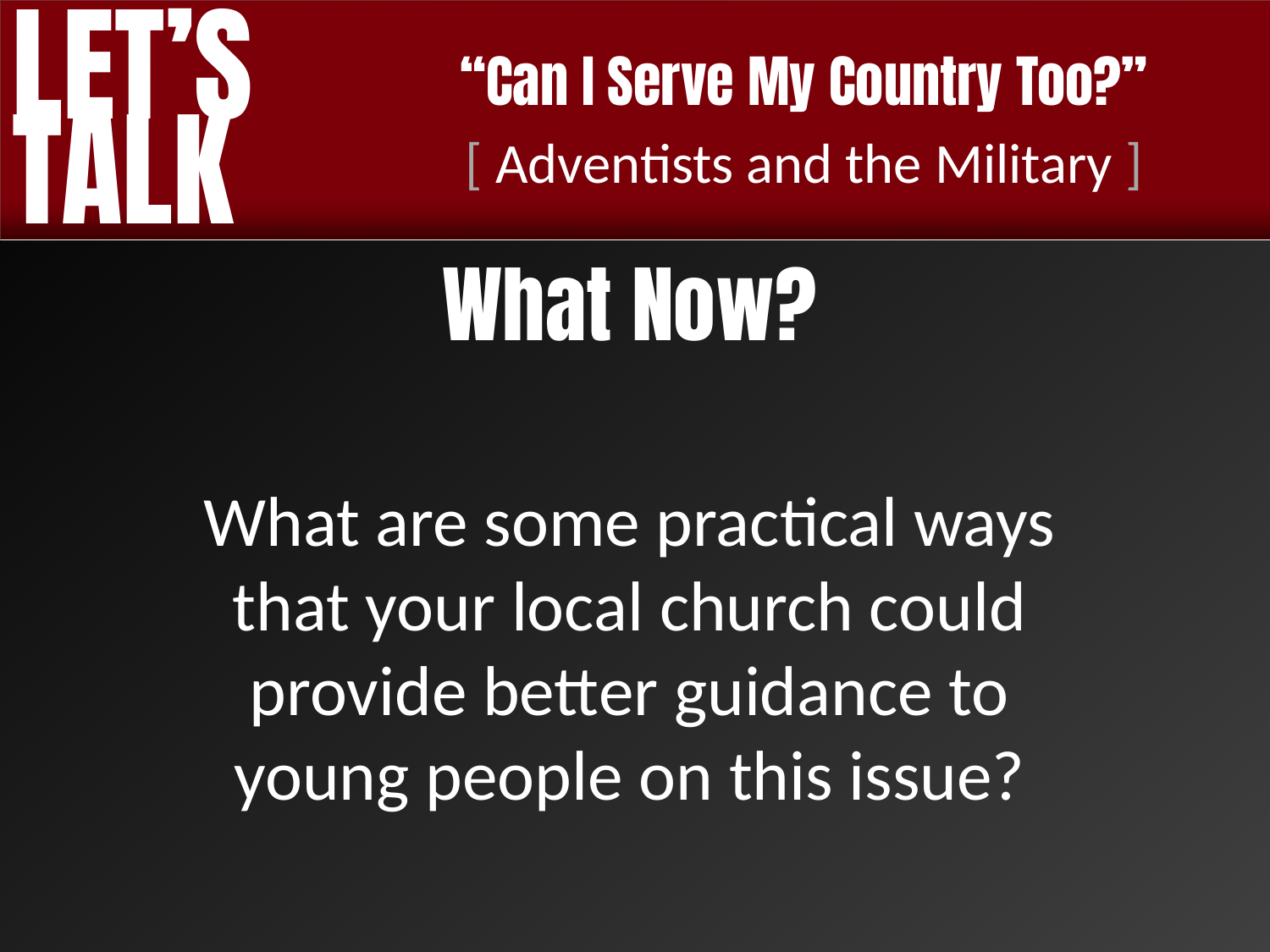

What Now?
What are some practical ways
that your local church could
provide better guidance to
young people on this issue?